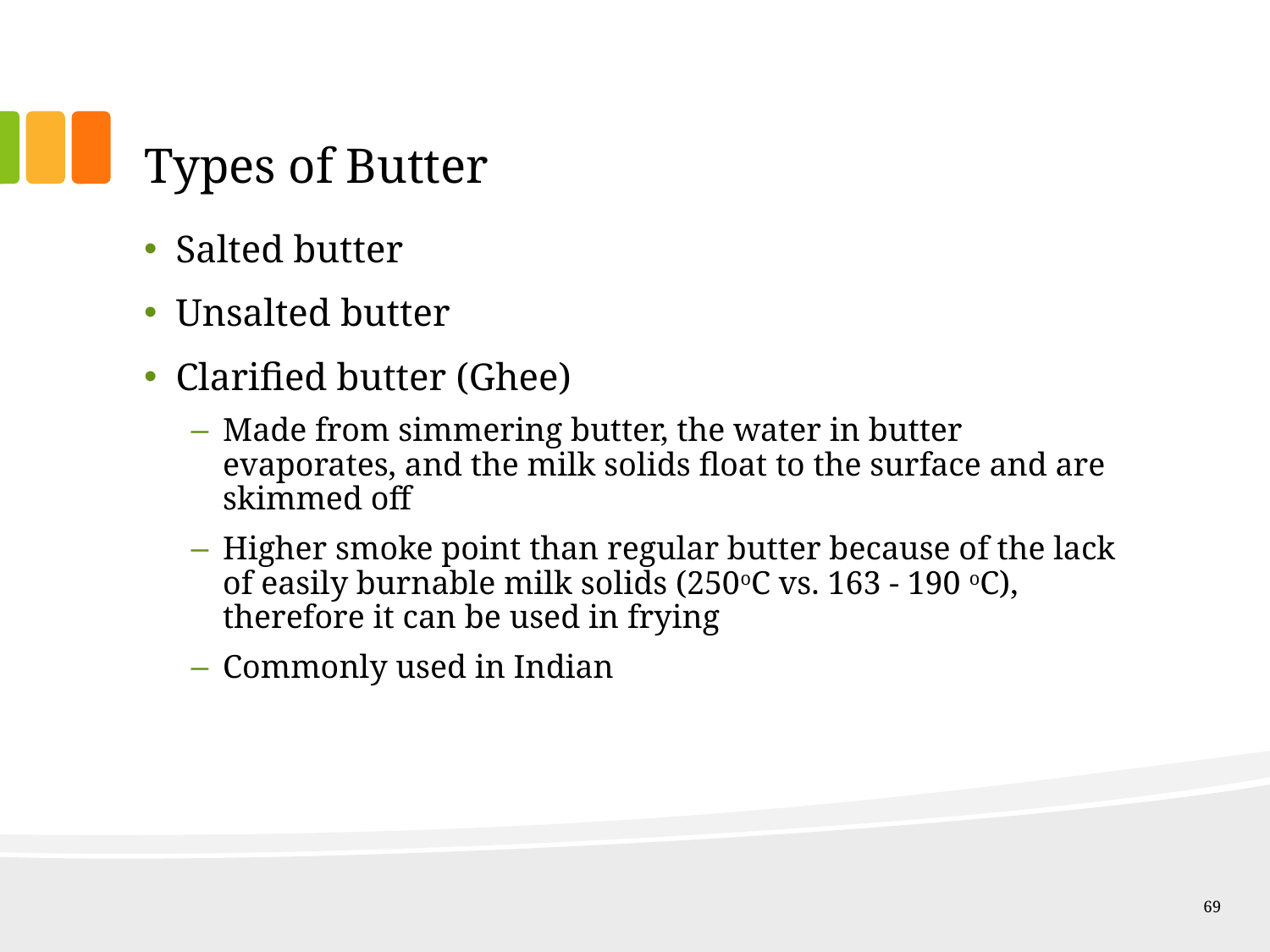

# Types of Butter
Salted butter
Unsalted butter
Clarified butter (Ghee)
Made from simmering butter, the water in butter evaporates, and the milk solids float to the surface and are skimmed off
Higher smoke point than regular butter because of the lack of easily burnable milk solids (250oC vs. 163 - 190 oC), therefore it can be used in frying
Commonly used in Indian
69